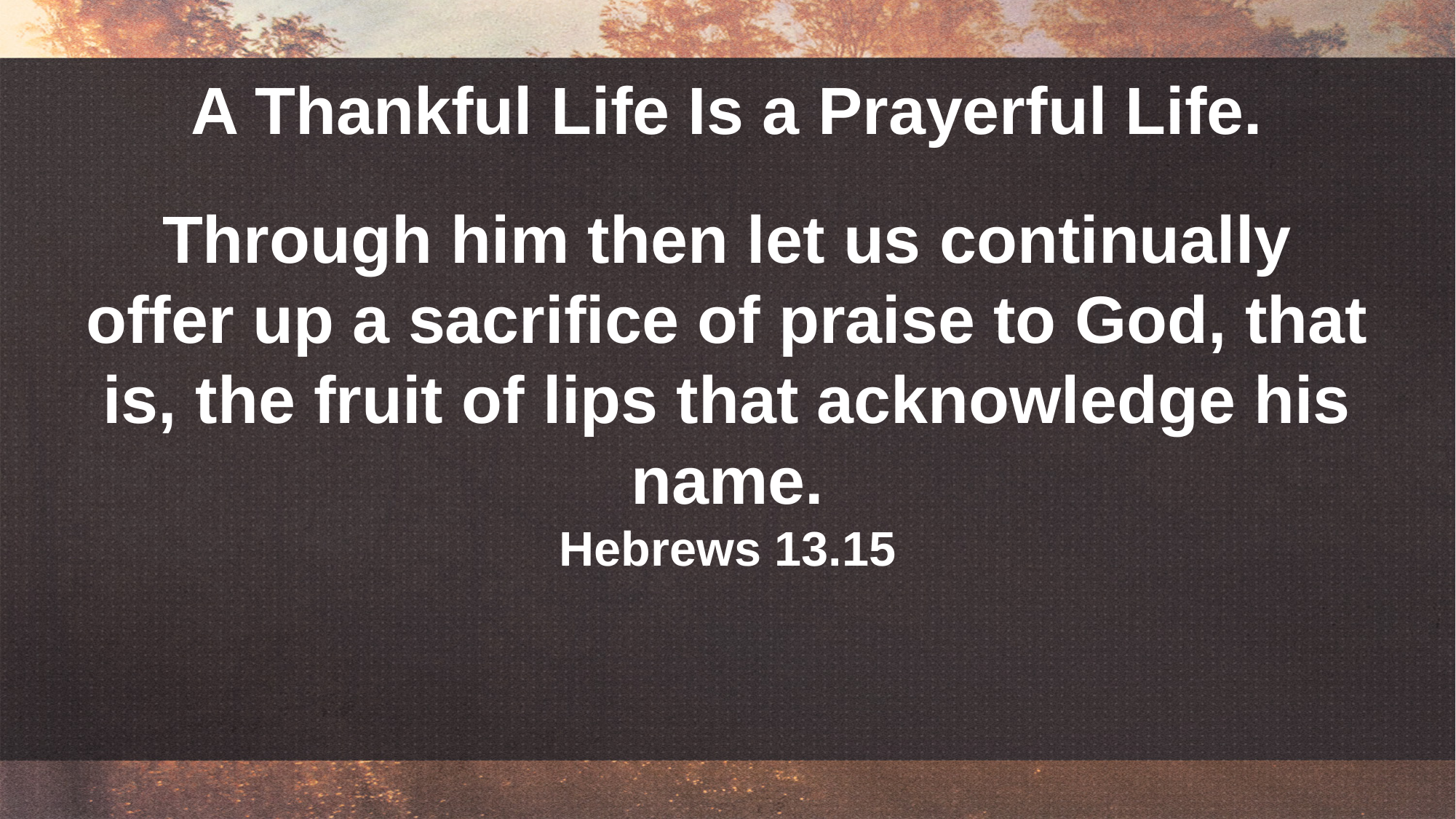

# A Thankful Life Is a Prayerful Life.
Through him then let us continually offer up a sacrifice of praise to God, that is, the fruit of lips that acknowledge his name.
Hebrews 13.15